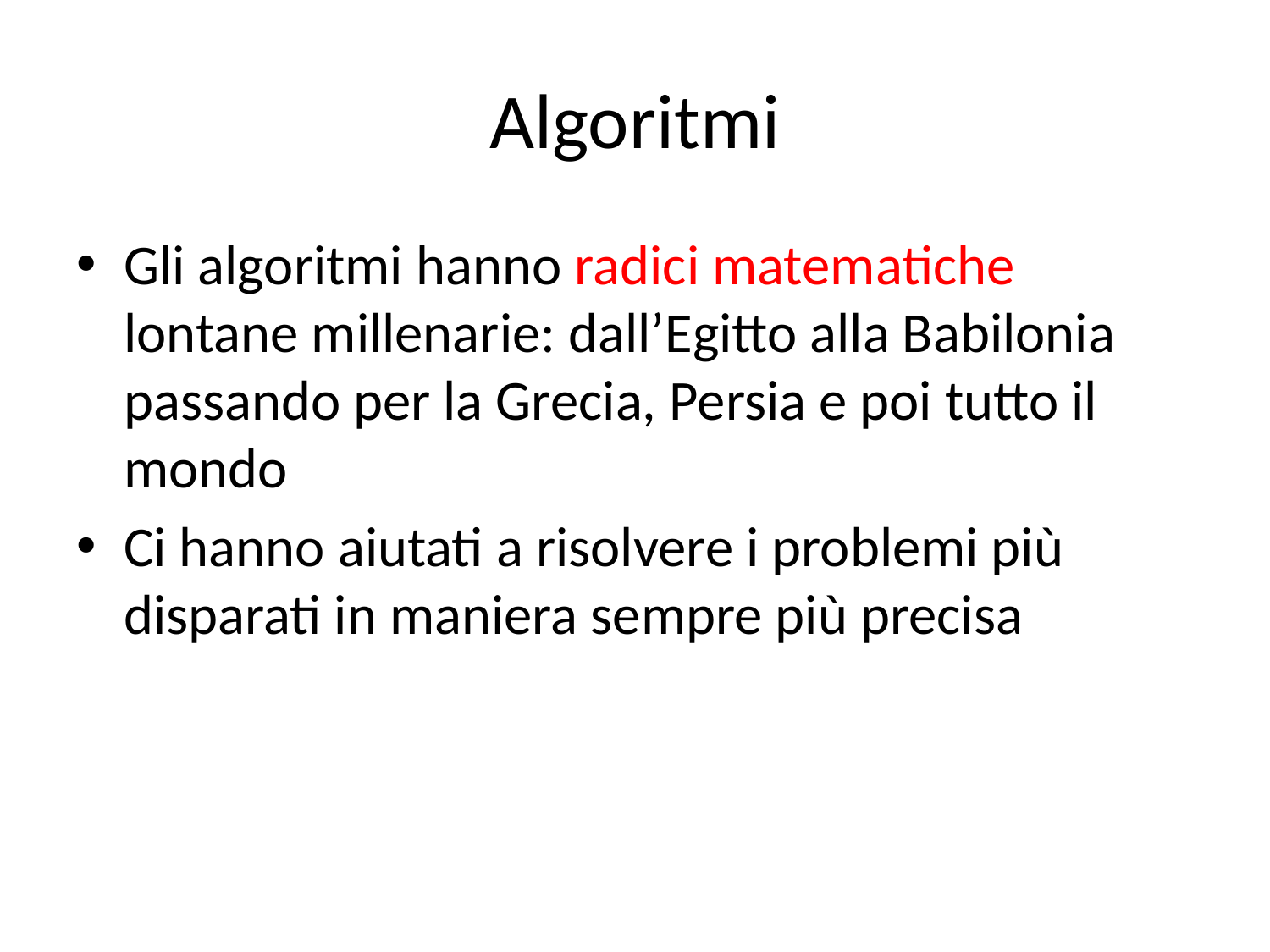

# Algoritmi
Gli algoritmi hanno radici matematiche lontane millenarie: dall’Egitto alla Babilonia passando per la Grecia, Persia e poi tutto il mondo
Ci hanno aiutati a risolvere i problemi più disparati in maniera sempre più precisa